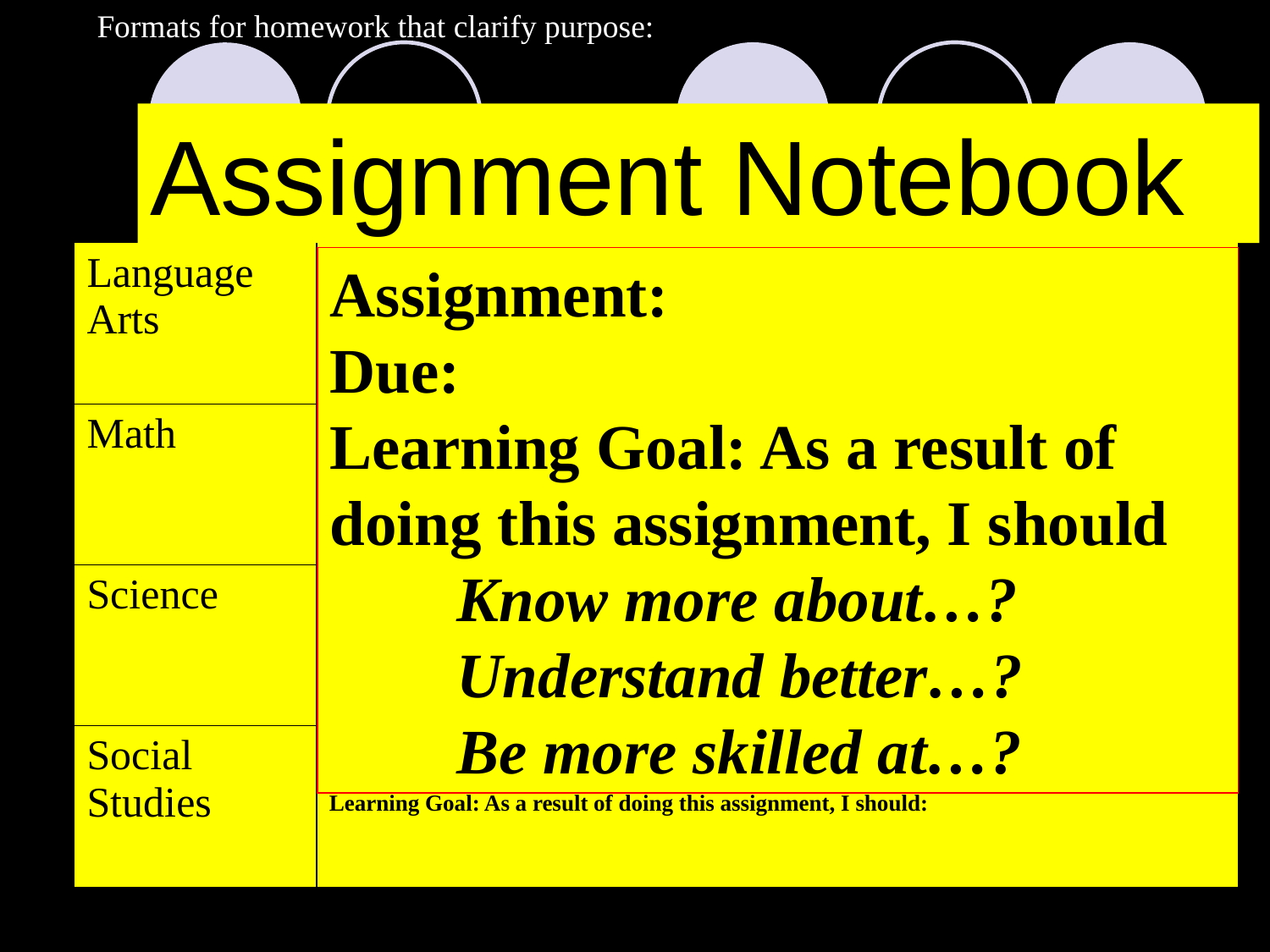

Formats for homework that clarify purpose:
Assignment Notebook
| Language Arts | Assignment: Due: Learning Goal: As a result of doing this assignment, I should: |
| --- | --- |
| Math | Assignment: Due: Learning Goal: As a result of doing this assignment, I should: |
| Science | Assignment: Due: Learning Goal: As a result of doing this assignment, I should: |
| Social Studies | Assignment: Due: Learning Goal: As a result of doing this assignment, I should: |
Assignment:
Due:
Learning Goal: As a result of doing this assignment, I should
	Know more about…? 			Understand better…?           		Be more skilled at…?